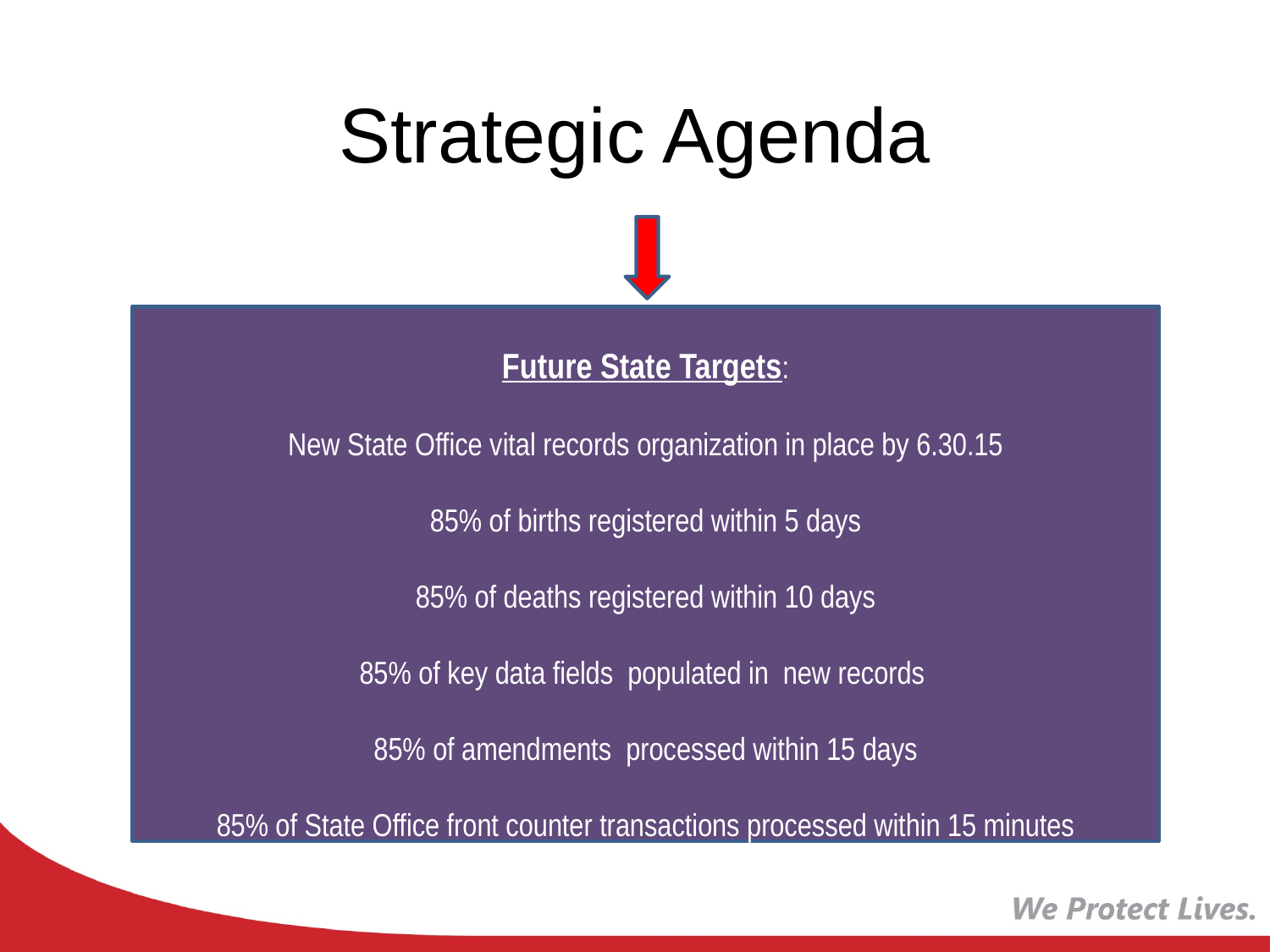

# Strategic Agenda

Future State Targets:
New State Office vital records organization in place by 6.30.15
85% of births registered within 5 days
85% of deaths registered within 10 days
85% of key data fields  populated in  new records

85% of amendments  processed within 15 days

85% of State Office front counter transactions processed within 15 minutes